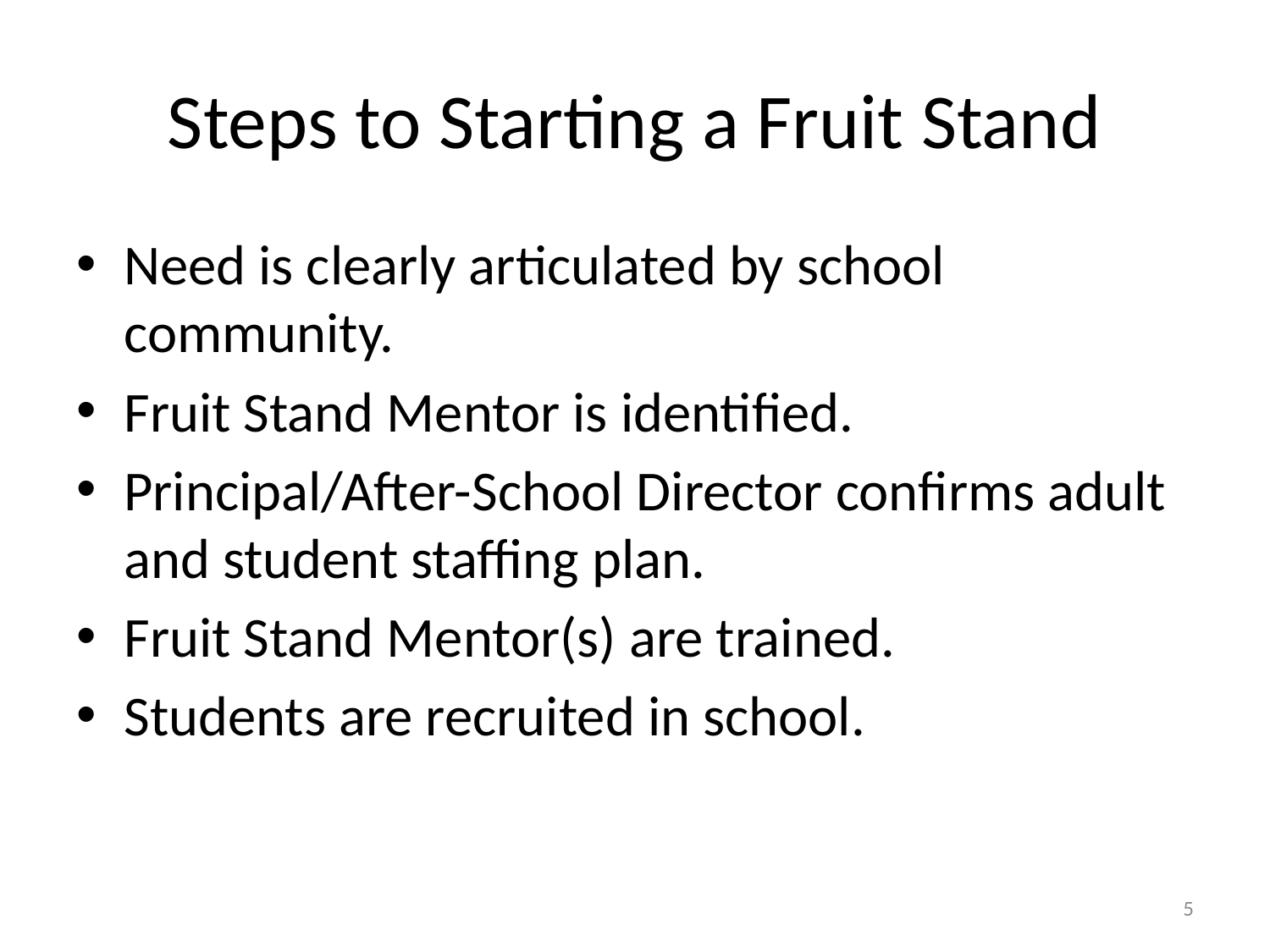

# Steps to Starting a Fruit Stand
Need is clearly articulated by school community.
Fruit Stand Mentor is identified.
Principal/After-School Director confirms adult and student staffing plan.
Fruit Stand Mentor(s) are trained.
Students are recruited in school.
5